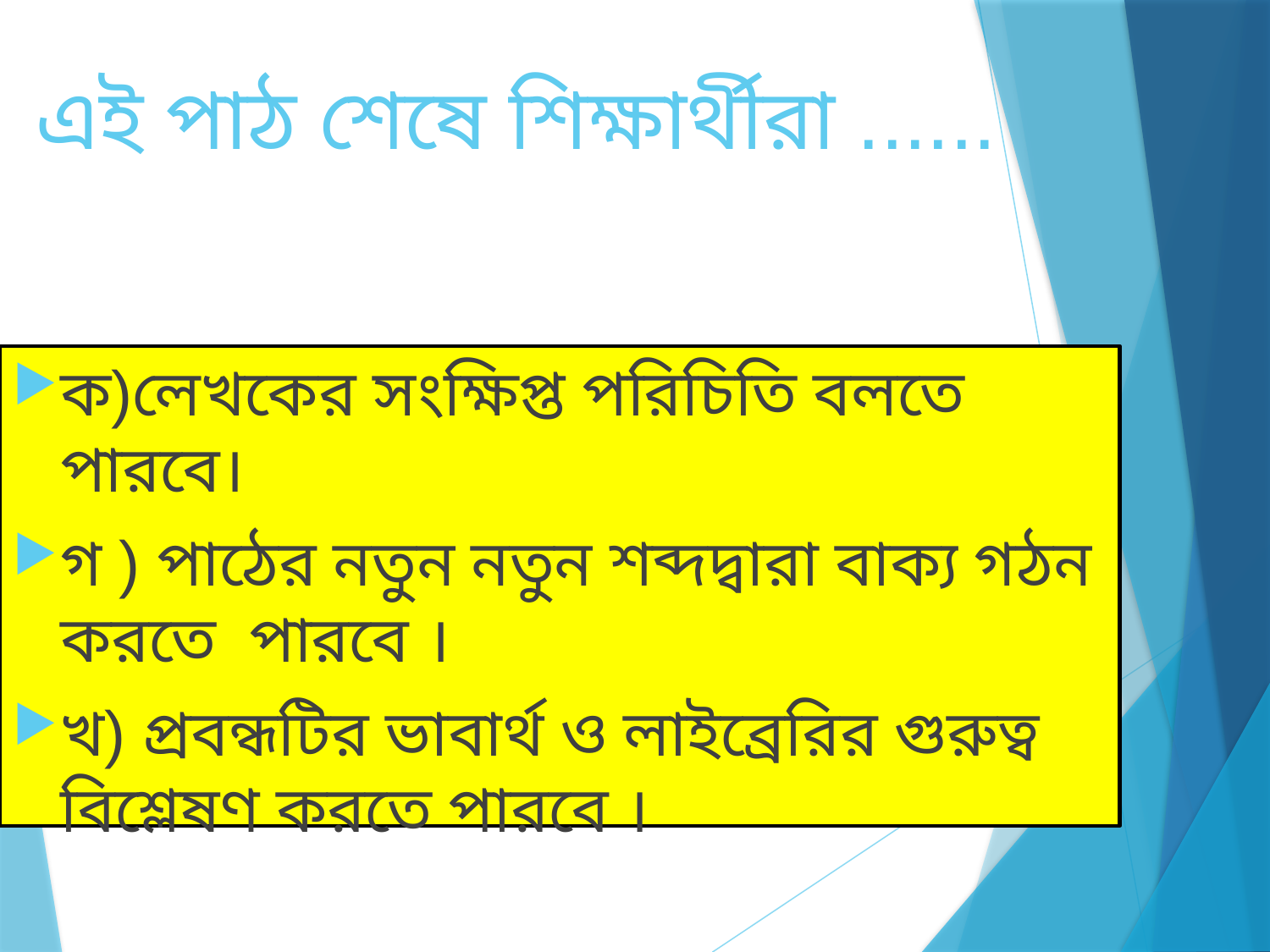

এই পাঠ শেষে শিক্ষার্থীরা ......
ক)লেখকের সংক্ষিপ্ত পরিচিতি বলতে পারবে।
গ ) পাঠের নতুন নতুন শব্দদ্বারা বাক্য গঠন করতে  পারবে ।
খ) প্রবন্ধটির ভাবার্থ ও লাইব্রেরির গুরুত্ব বিশ্লেষণ করতে পারবে ।